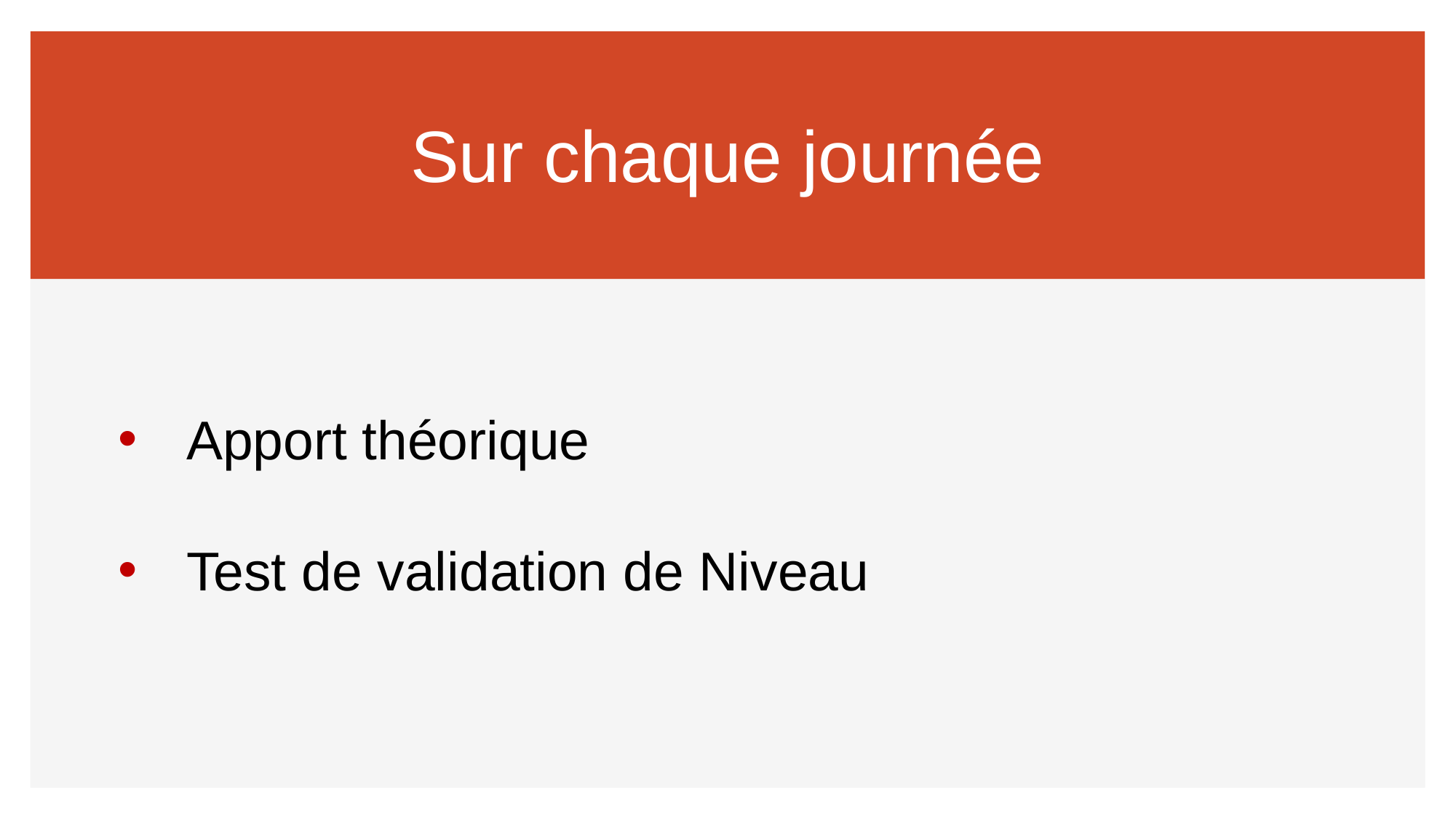

Sur chaque journée
Apport théorique
Test de validation de Niveau